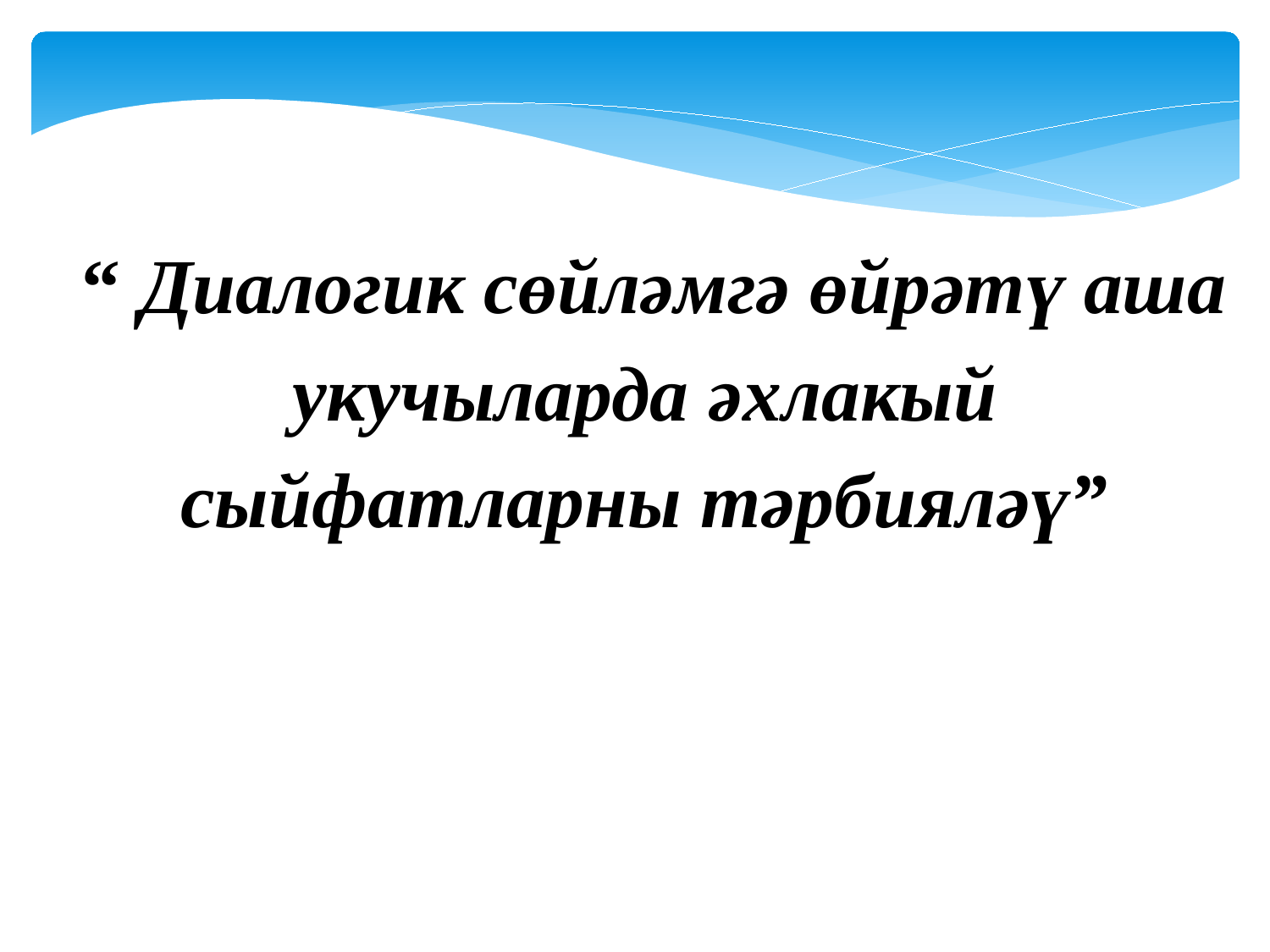

“ Диалогик сөйләмгә өйрәтү аша укучыларда әхлакый сыйфатларны тәрбияләү”